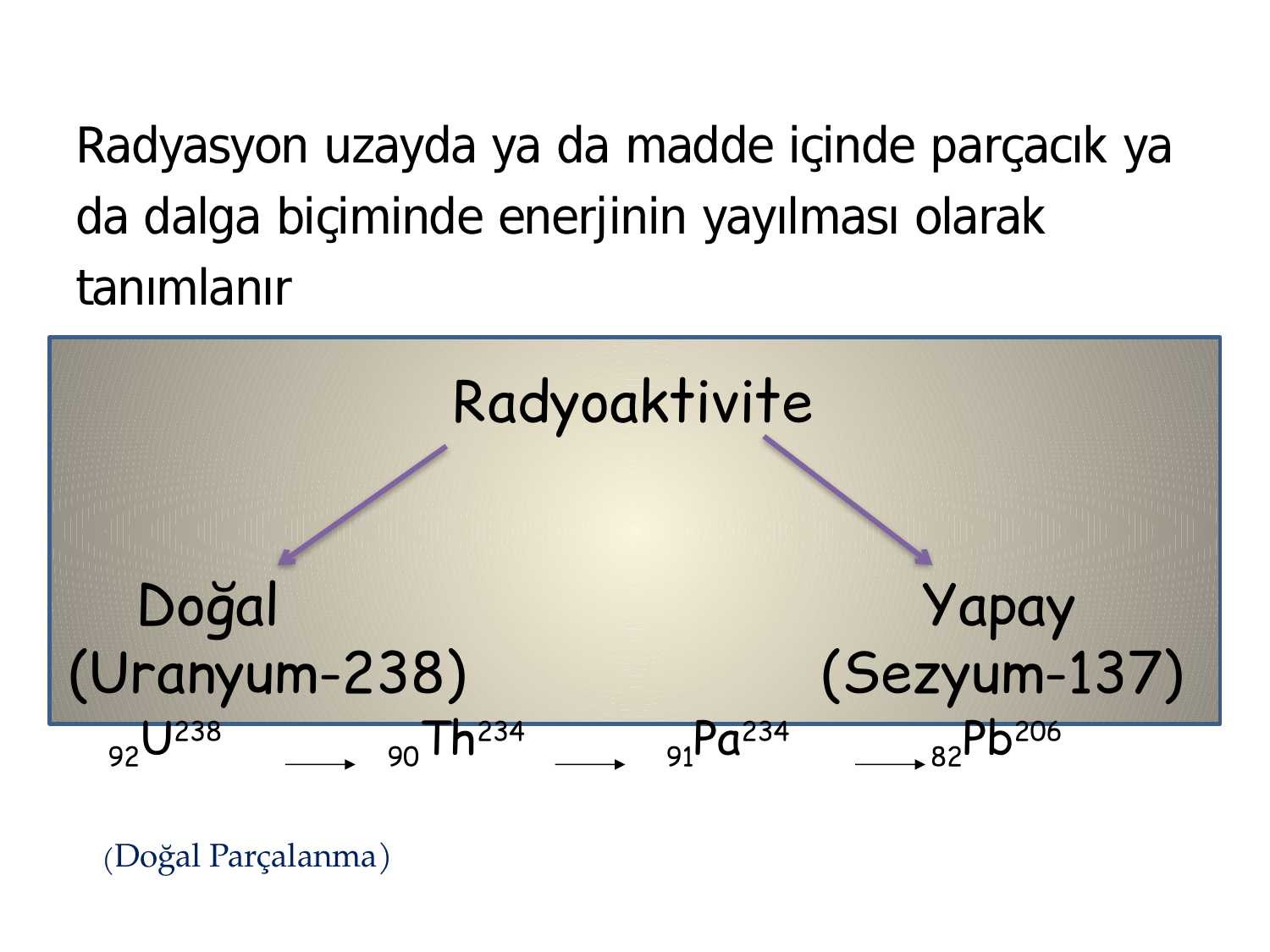

# Radyasyon uzayda ya da madde içinde parçacık ya da dalga biçiminde enerjinin yayılması olarak tanımlanır

Radyoaktivite

    Doğal                                      Yapay
(Uranyum-238)                     (Sezyum-137)
92U238            90Th234                  91Pa234                  82Pb206

(Doğal Parçalanma)